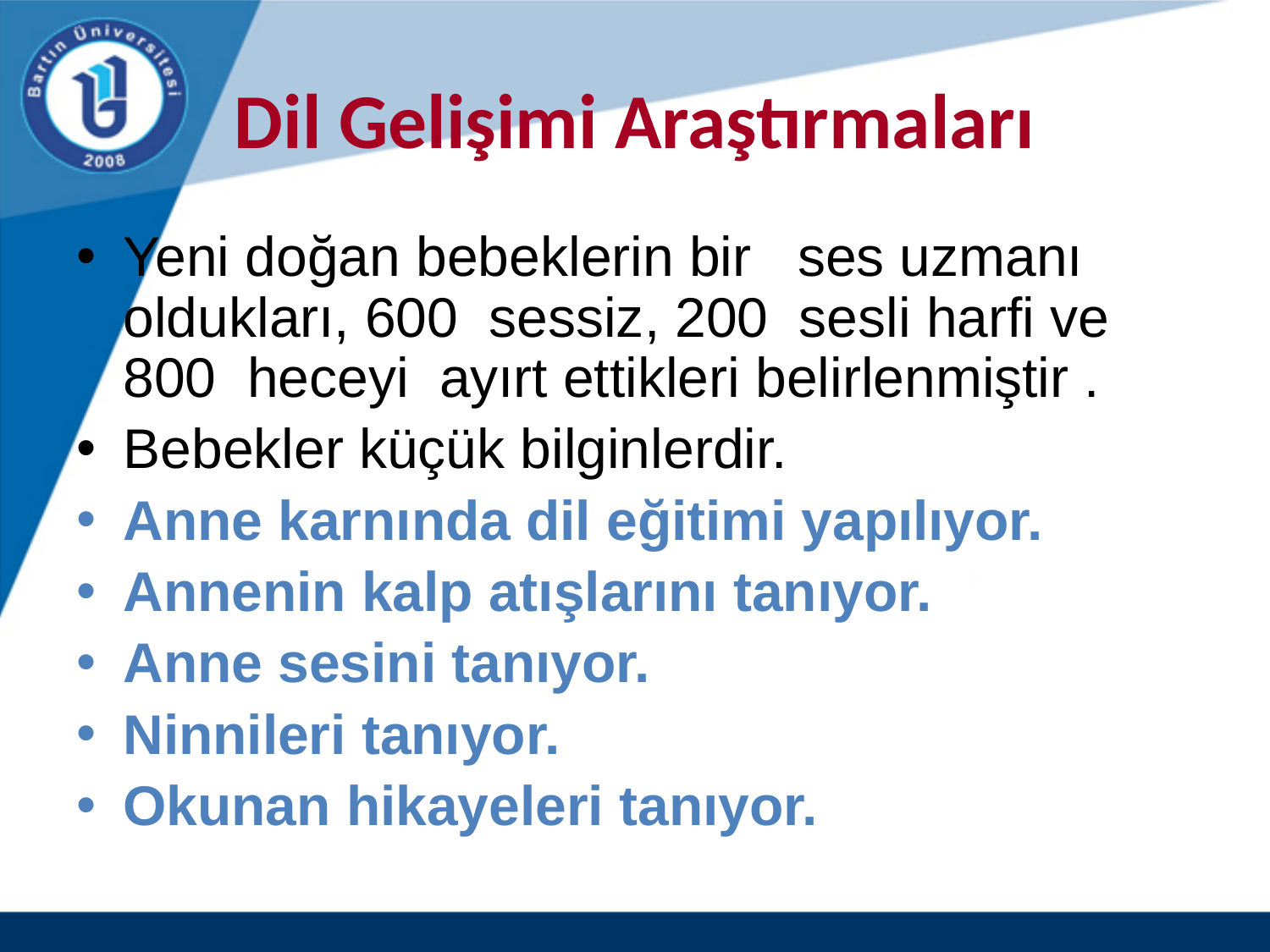

# Dil Gelişimi Araştırmaları
Yeni doğan bebeklerin bir   ses uzmanı oldukları, 600  sessiz, 200  sesli harfi ve  800  heceyi  ayırt ettikleri belirlenmiştir .
Bebekler küçük bilginlerdir.
Anne karnında dil eğitimi yapılıyor.
Annenin kalp atışlarını tanıyor.
Anne sesini tanıyor.
Ninnileri tanıyor.
Okunan hikayeleri tanıyor.